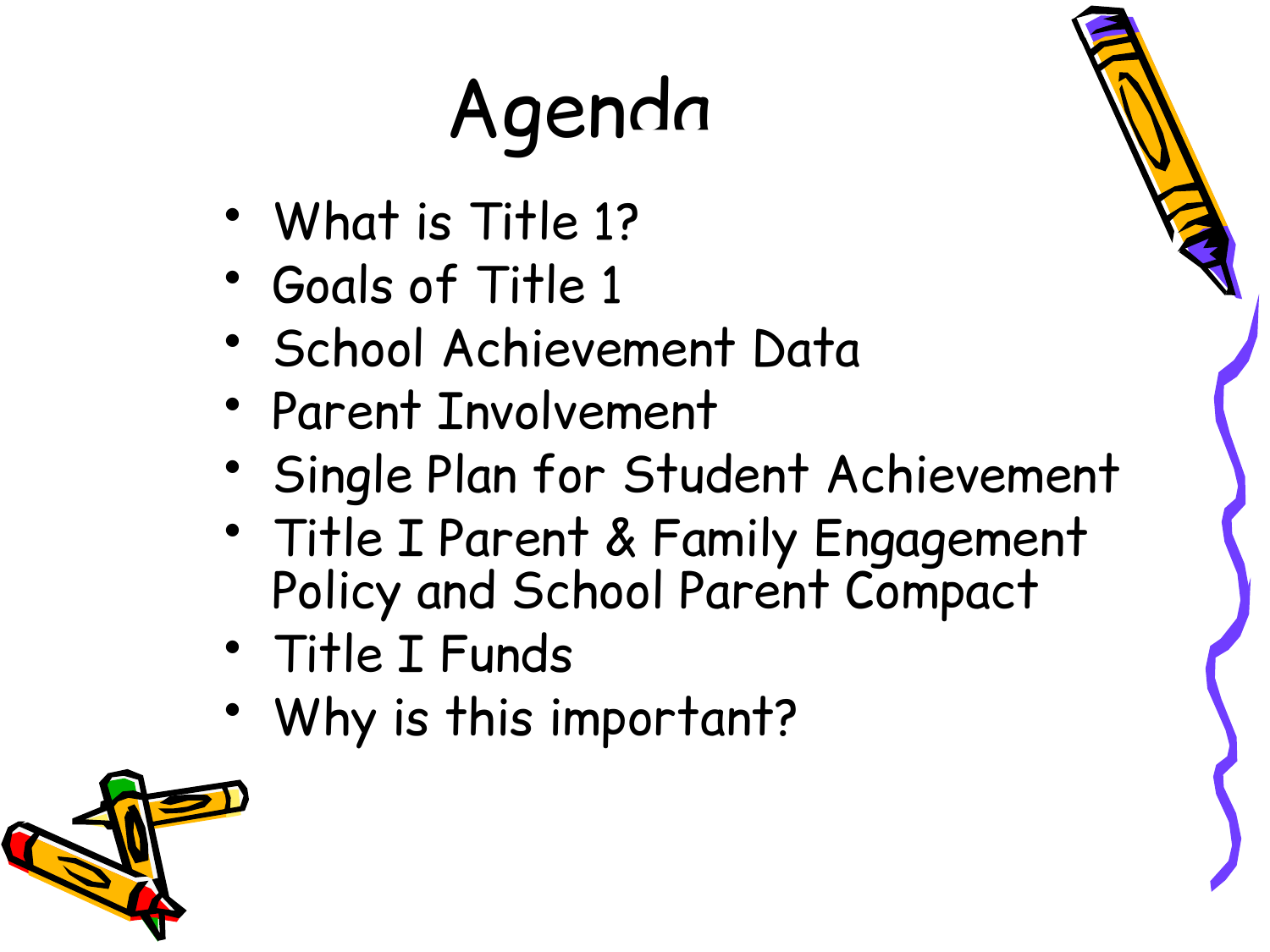

# Agenda

What is Title 1?
Goals of Title 1
School Achievement Data
Parent Involvement
Single Plan for Student Achievement
Title I Parent & Family Engagement Policy and School Parent Compact
Title I Funds
Why is this important?